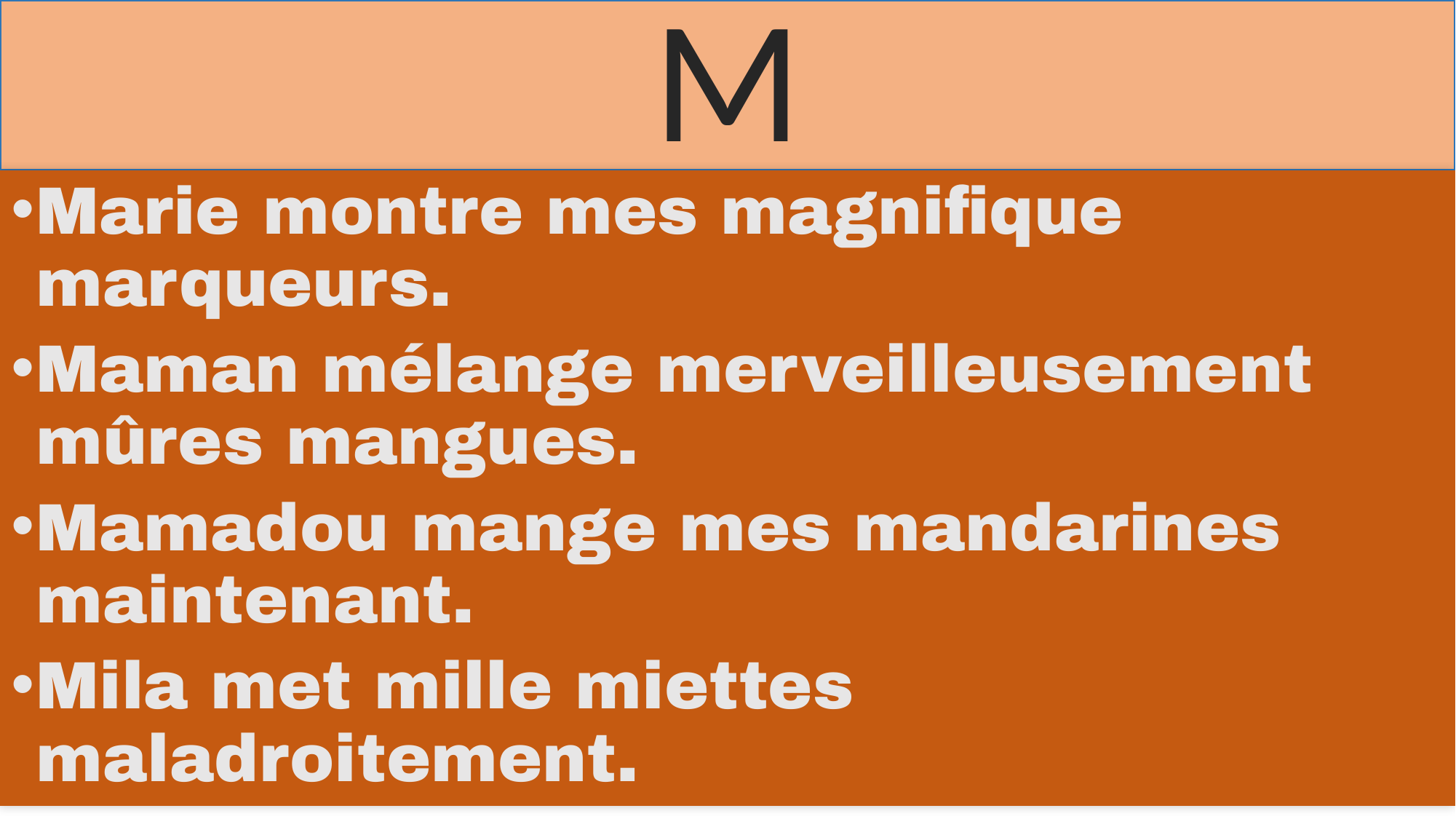

# M
Marie montre mes magnifique marqueurs.
Maman mélange merveilleusement mûres mangues.
Mamadou mange mes mandarines maintenant.
Mila met mille miettes maladroitement.